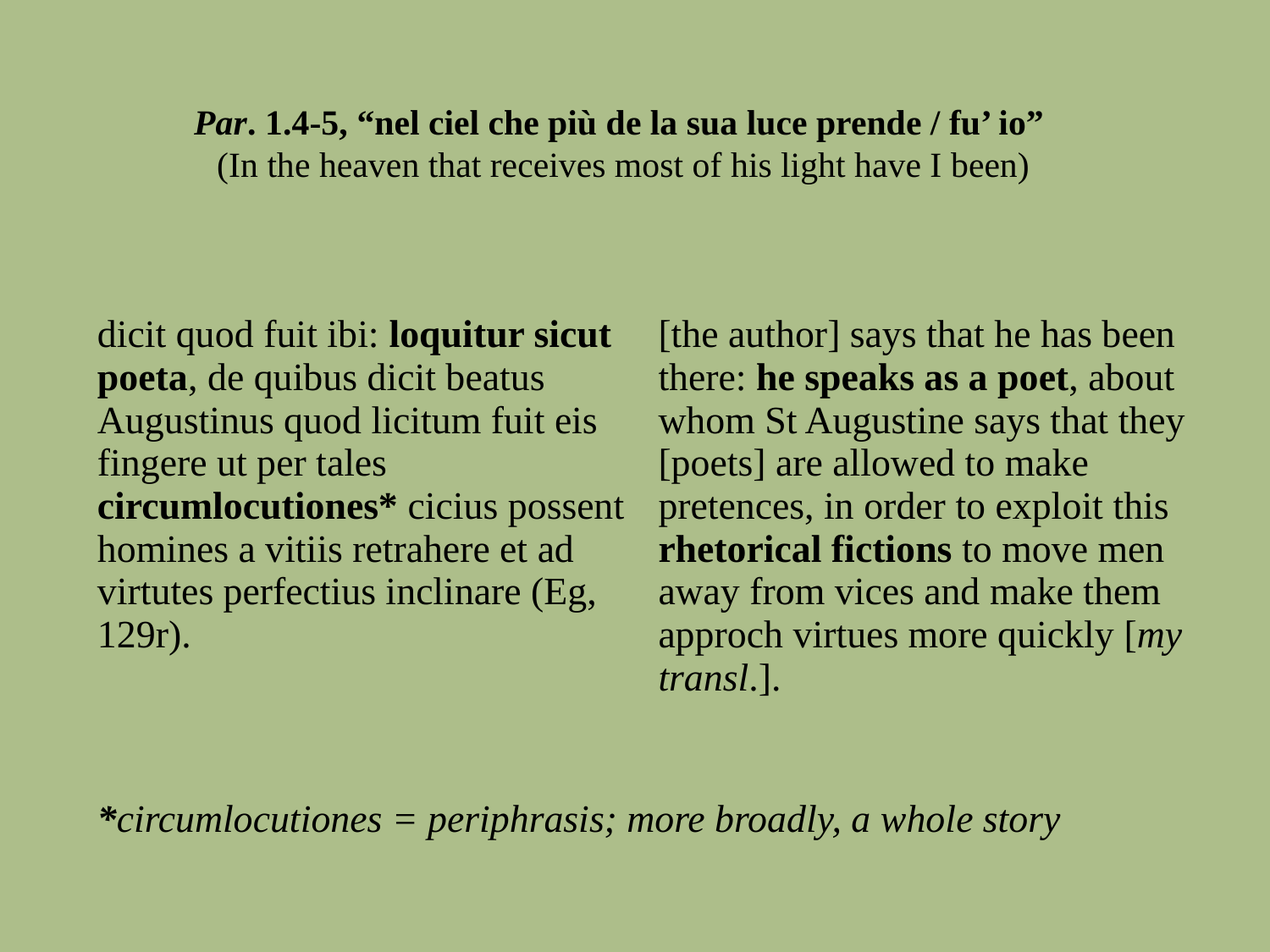

# Par. 1.4-5, “nel ciel che più de la sua luce prende / fu’ io” (In the heaven that receives most of his light have I been)
| dicit quod fuit ibi: loquitur sicut poeta, de quibus dicit beatus Augustinus quod licitum fuit eis fingere ut per tales circumlocutiones\* cicius possent homines a vitiis retrahere et ad virtutes perfectius inclinare (Eg, 129r). | [the author] says that he has been there: he speaks as a poet, about whom St Augustine says that they [poets] are allowed to make pretences, in order to exploit this rhetorical fictions to move men away from vices and make them approch virtues more quickly [my transl.]. |
| --- | --- |
| \*circumlocutiones = periphrasis; more broadly, a whole story |  |